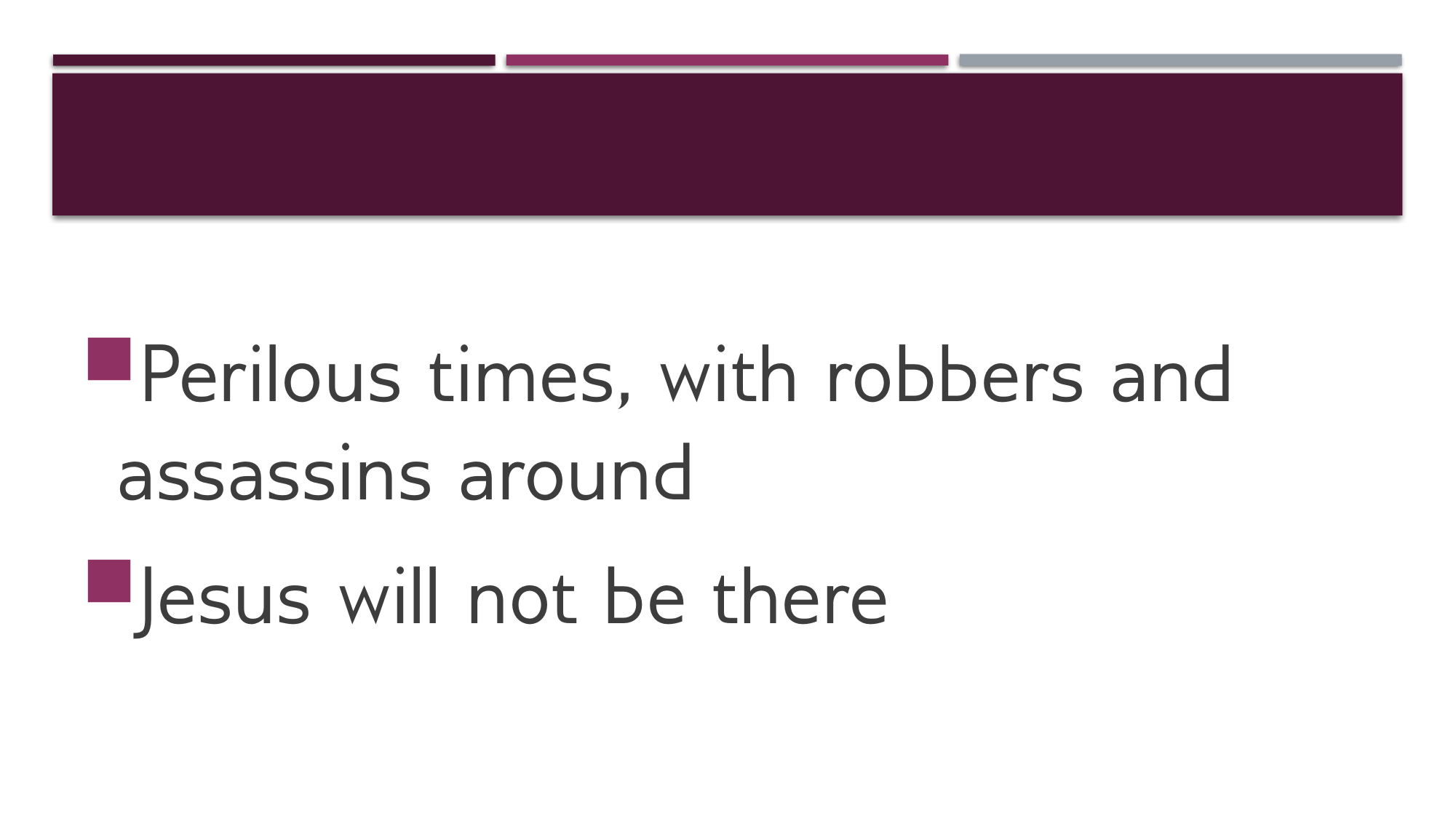

#
Perilous times, with robbers and assassins around
Jesus will not be there